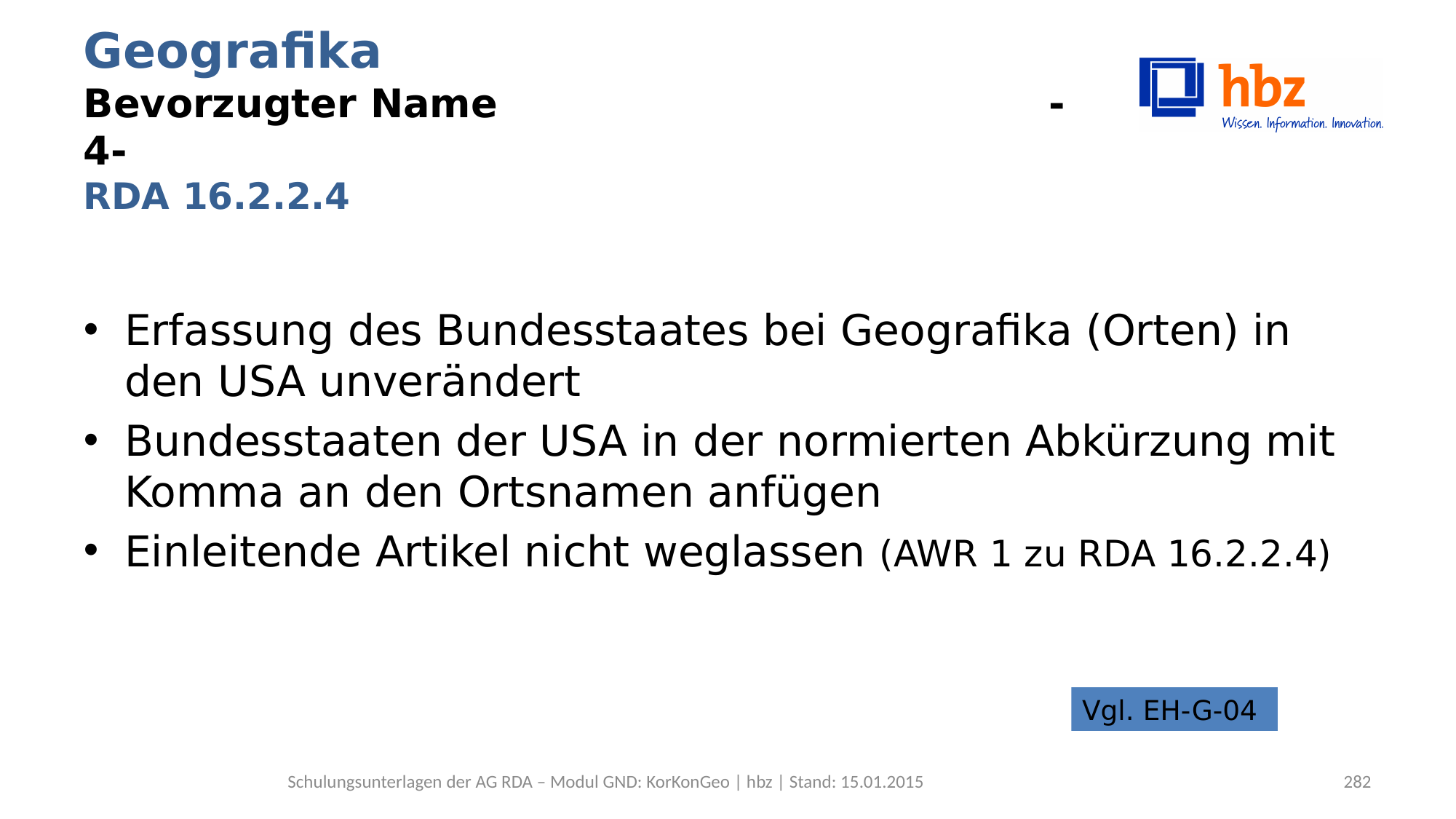

# Geografika Bevorzugter Name                                        -4- RDA 16.2.2.4
Erfassung des Bundesstaates bei Geografika (Orten) in den USA unverändert
Bundesstaaten der USA in der normierten Abkürzung mit Komma an den Ortsnamen anfügen
Einleitende Artikel nicht weglassen (AWR 1 zu RDA 16.2.2.4)

Vgl. EH-G-04
Schulungsunterlagen der AG RDA – Modul GND: KorKonGeo | hbz | Stand: 15.01.2015
282